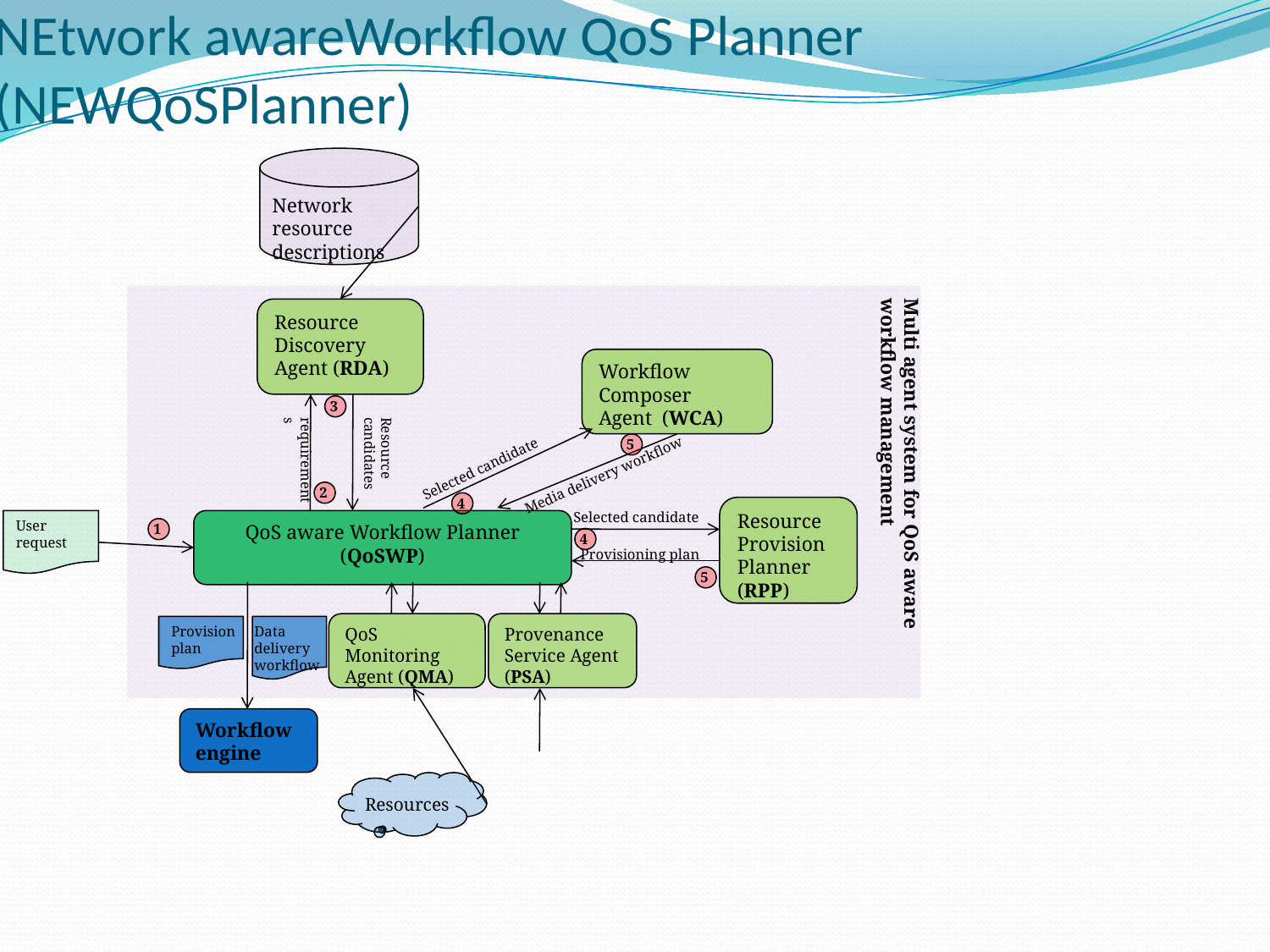

# NEtwork awareWorkflow QoS Planner (NEWQoSPlanner)
Network resource descriptions

Multi agent system for QoS aware workflow management
Resource Discovery
Agent (RDA)
Workflow
Composer
Agent  (WCA)
3

requirements
Resource candidates
5

Selected candidate
Media delivery workflow
2

4

Resource Provision
Planner (RPP)
Selected candidate
User
request
QoS aware Workflow Planner (QoSWP)
1

4

Provisioning plan
5

QoS Monitoring Agent (QMA)
Provenance Service Agent (PSA)

Provision
plan
Data
delivery
workflow

Workflow engine

Resources